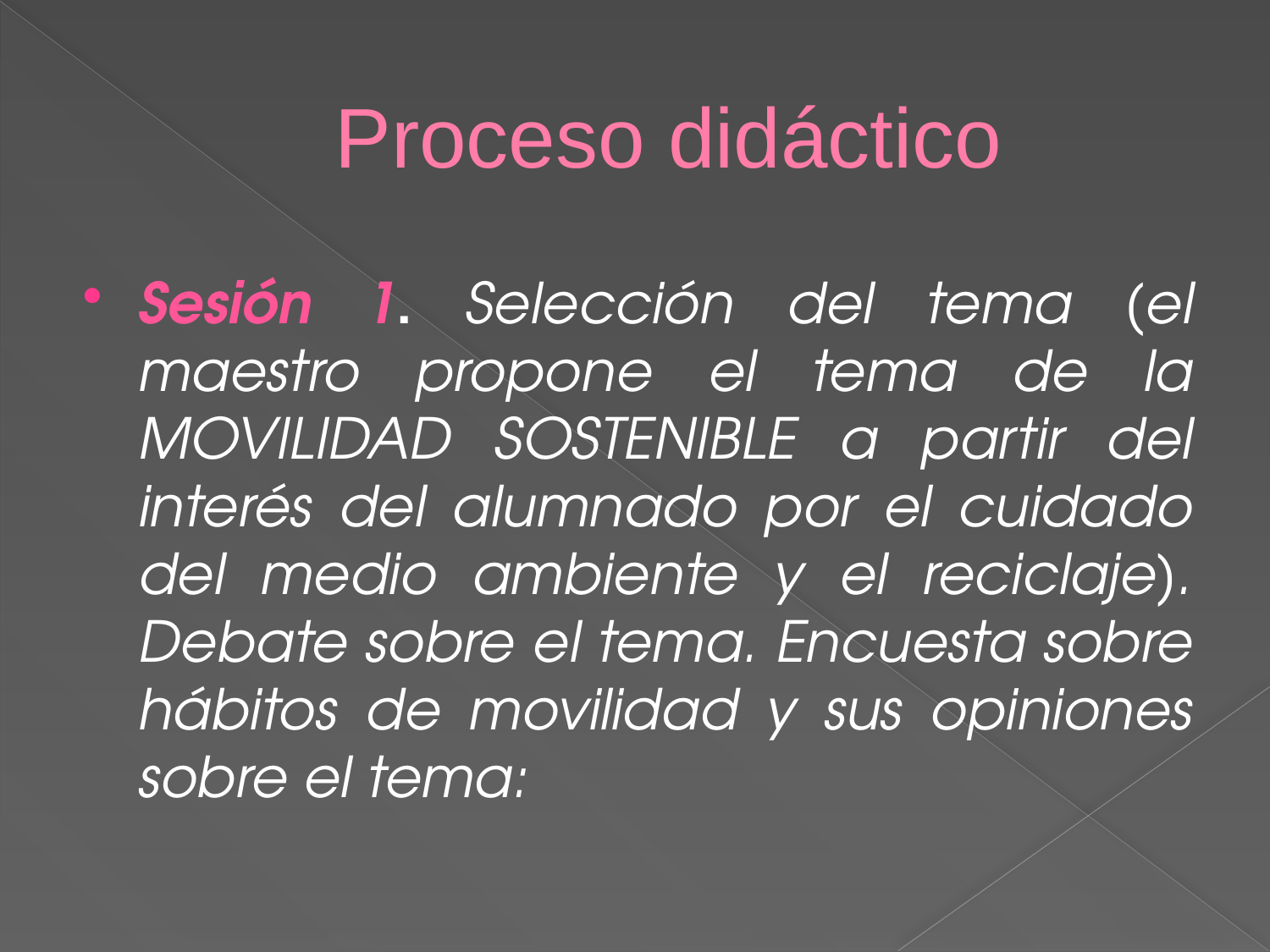

# Proceso didáctico
Sesión 1. Selección del tema (el maestro propone el tema de la MOVILIDAD SOSTENIBLE a partir del interés del alumnado por el cuidado del medio ambiente y el reciclaje). Debate sobre el tema. Encuesta sobre hábitos de movilidad y sus opiniones sobre el tema: